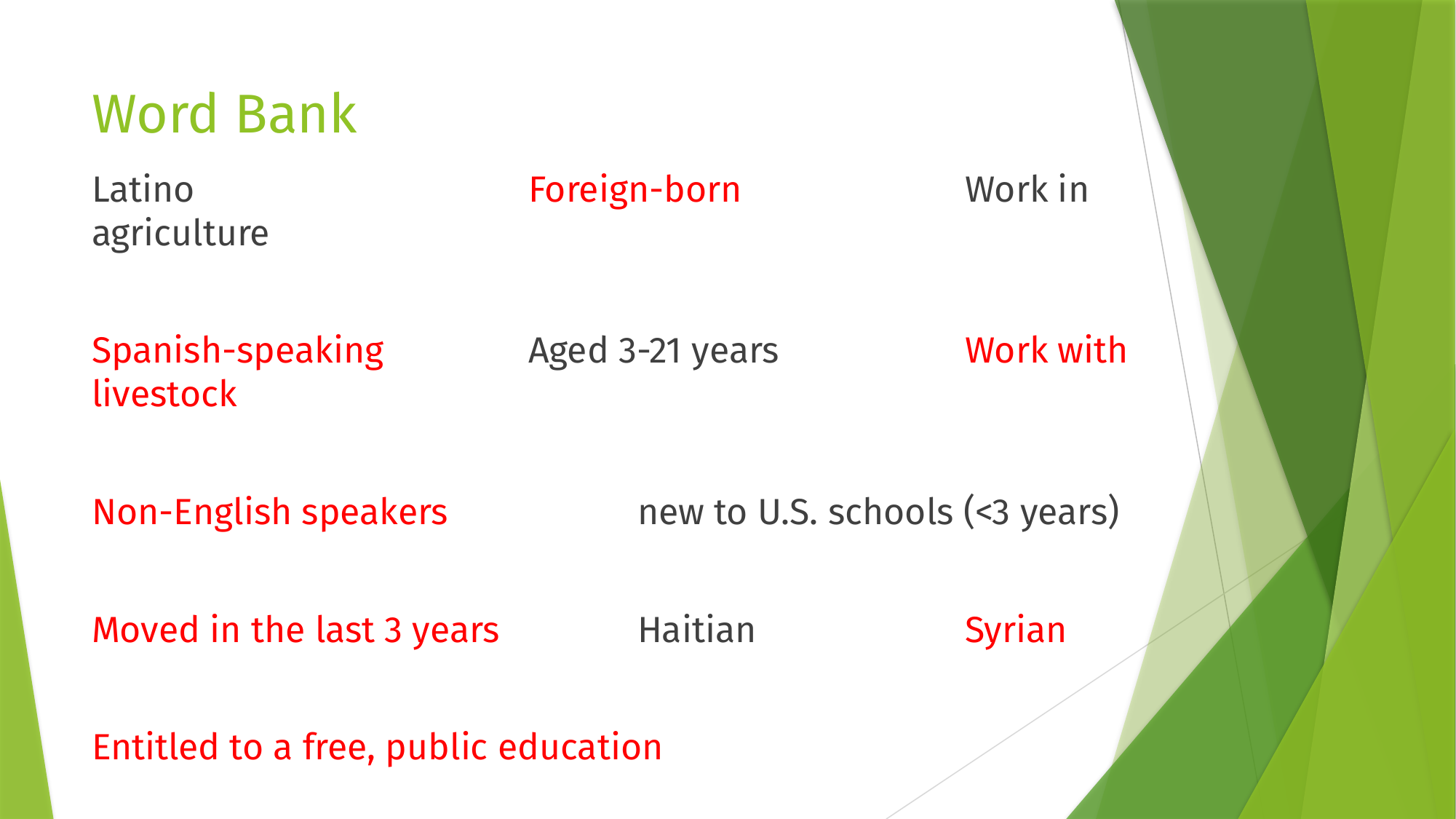

# Word Bank
Latino				Foreign-born			Work in agriculture

Spanish-speaking		Aged 3-21 years 		Work with livestock

Non-English speakers		new to U.S. schools (<3 years)

Moved in the last 3 years		Haitian 		Syrian

Entitled to a free, public education